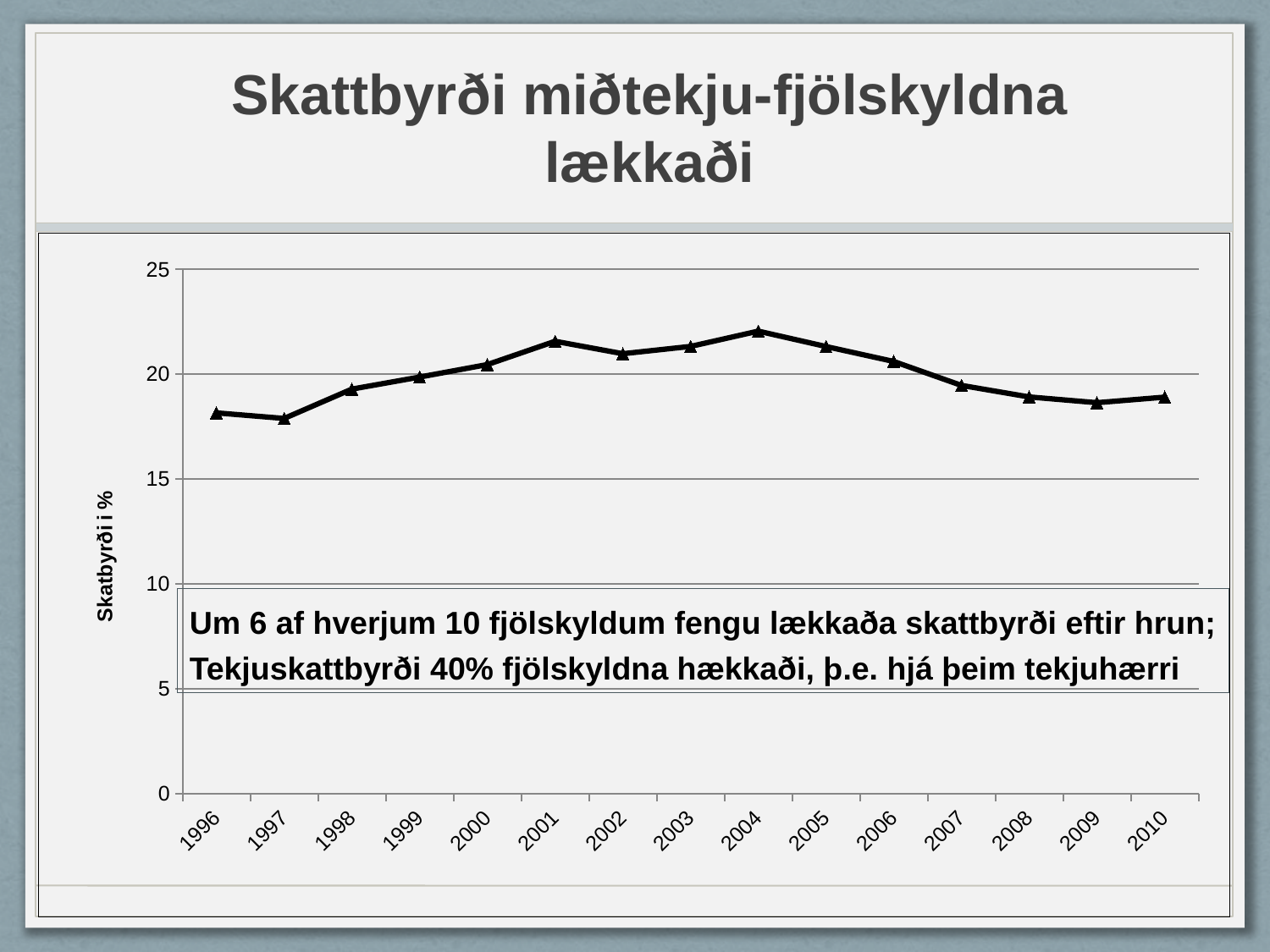

# Skattbyrði miðtekju-fjölskyldna lækkaði

### Chart

| Category | Miðgildi |
|---|---|
| 1996 | 18.15536204946257 |
| 1997 | 17.89082912776301 |
| 1998 | 19.28980619707617 |
| 1999 | 19.86575549576645 |
| 2000 | 20.46137567230938 |
| 2001 | 21.57113085835967 |
| 2002 | 20.97732997338142 |
| 2003 | 21.32640827082228 |
| 2004 | 22.05446400250474 |
| 2005 | 21.32231184839712 |
| 2006 | 20.60866605129284 |
| 2007 | 19.46792718101593 |
| 2008 | 18.91680594878357 |
| 2009 | 18.64113684642416 |
| 2010 | 18.90771798059225 |
Um 6 af hverjum 10 fjölskyldum fengu lækkaða skattbyrði eftir hrun;
Tekjuskattbyrði 40% fjölskyldna hækkaði, þ.e. hjá þeim tekjuhærri